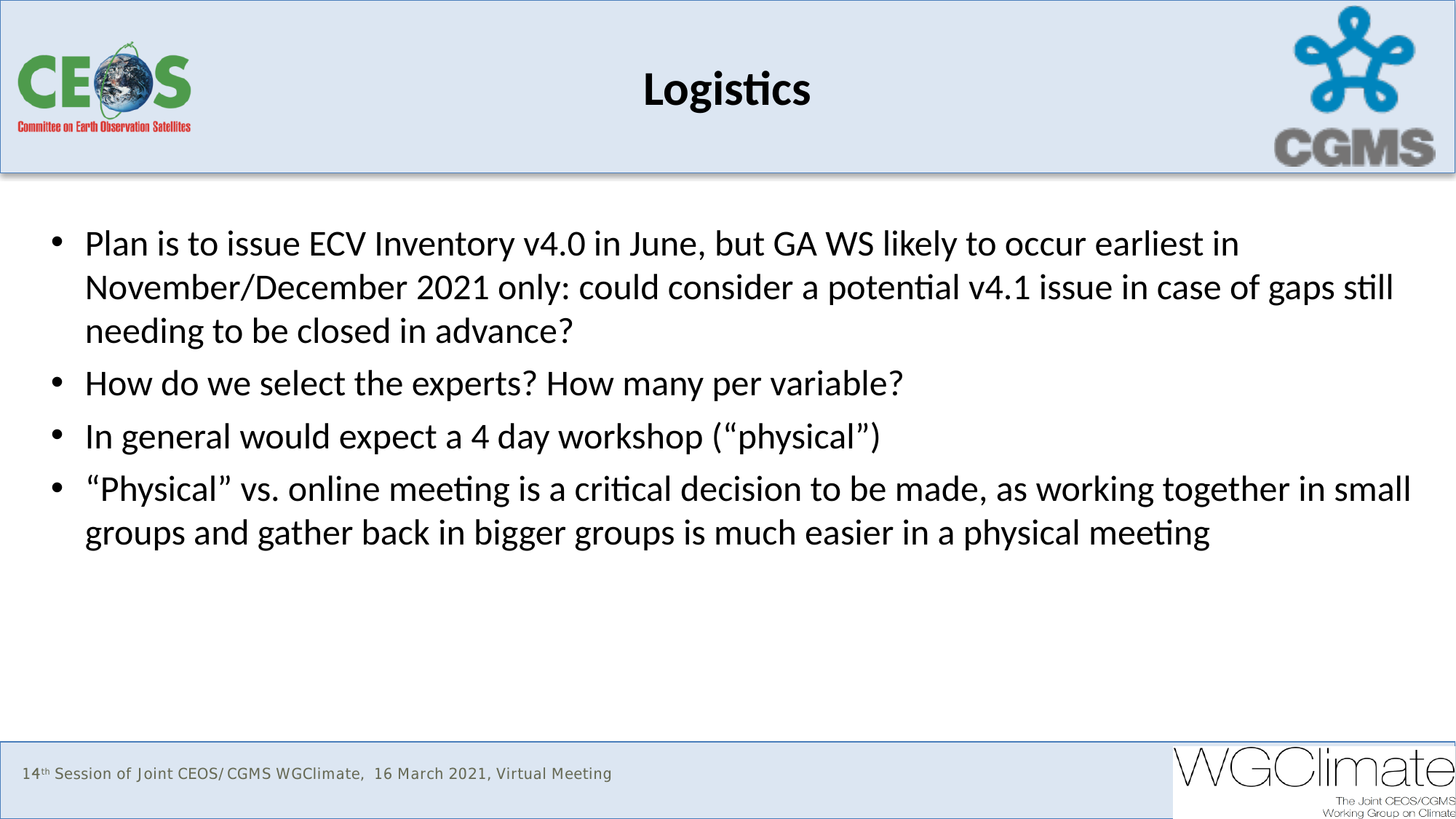

# Logistics
Plan is to issue ECV Inventory v4.0 in June, but GA WS likely to occur earliest in November/December 2021 only: could consider a potential v4.1 issue in case of gaps still needing to be closed in advance?
How do we select the experts? How many per variable?
In general would expect a 4 day workshop (“physical”)
“Physical” vs. online meeting is a critical decision to be made, as working together in small groups and gather back in bigger groups is much easier in a physical meeting